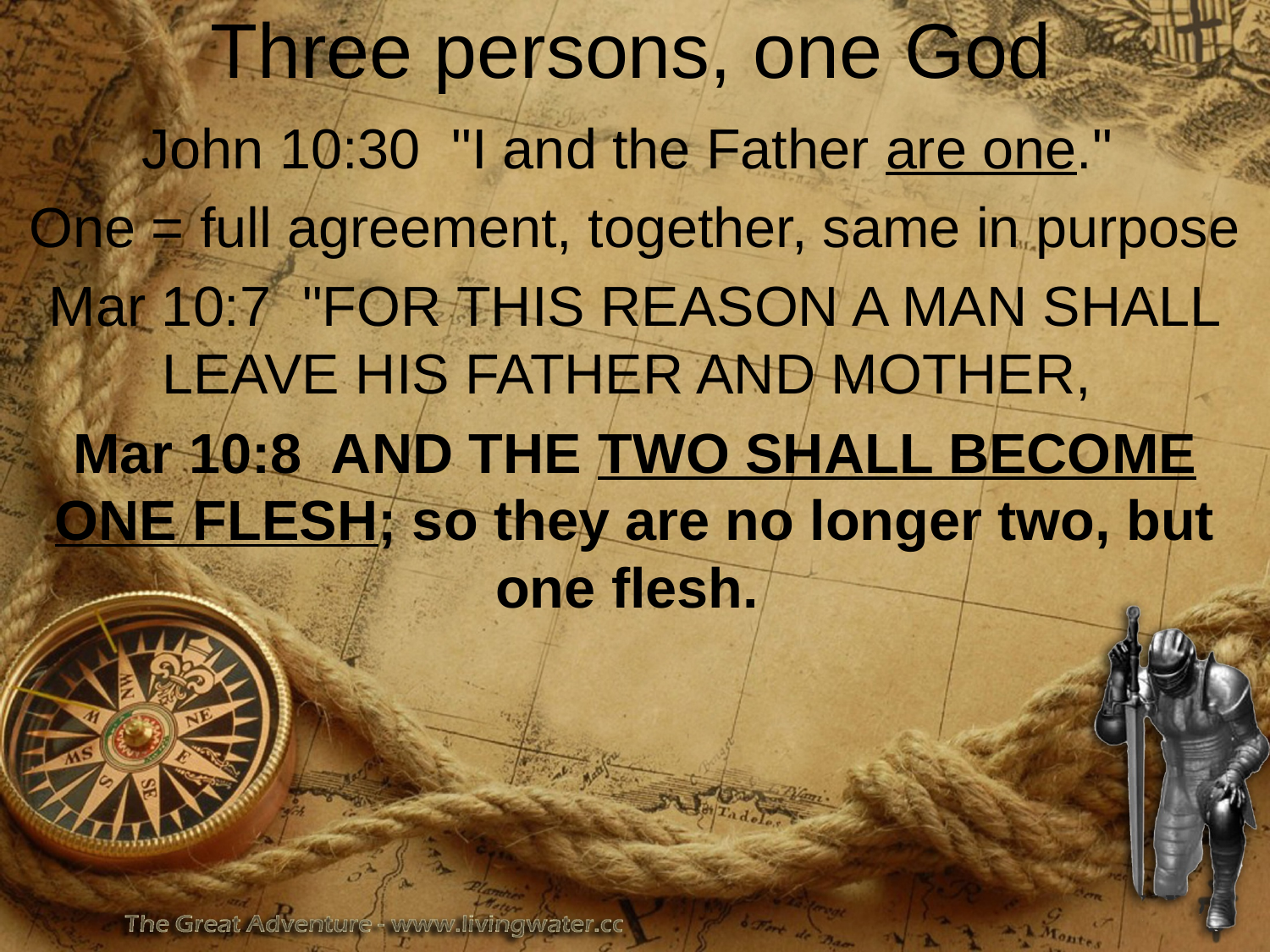

# Three persons, one God
John 10:30  "I and the Father are one."
One = full agreement, together, same in purpose
Mar 10:7  "FOR THIS REASON A MAN SHALL LEAVE HIS FATHER AND MOTHER,
Mar 10:8  AND THE TWO SHALL BECOME ONE FLESH; so they are no longer two, but one flesh.